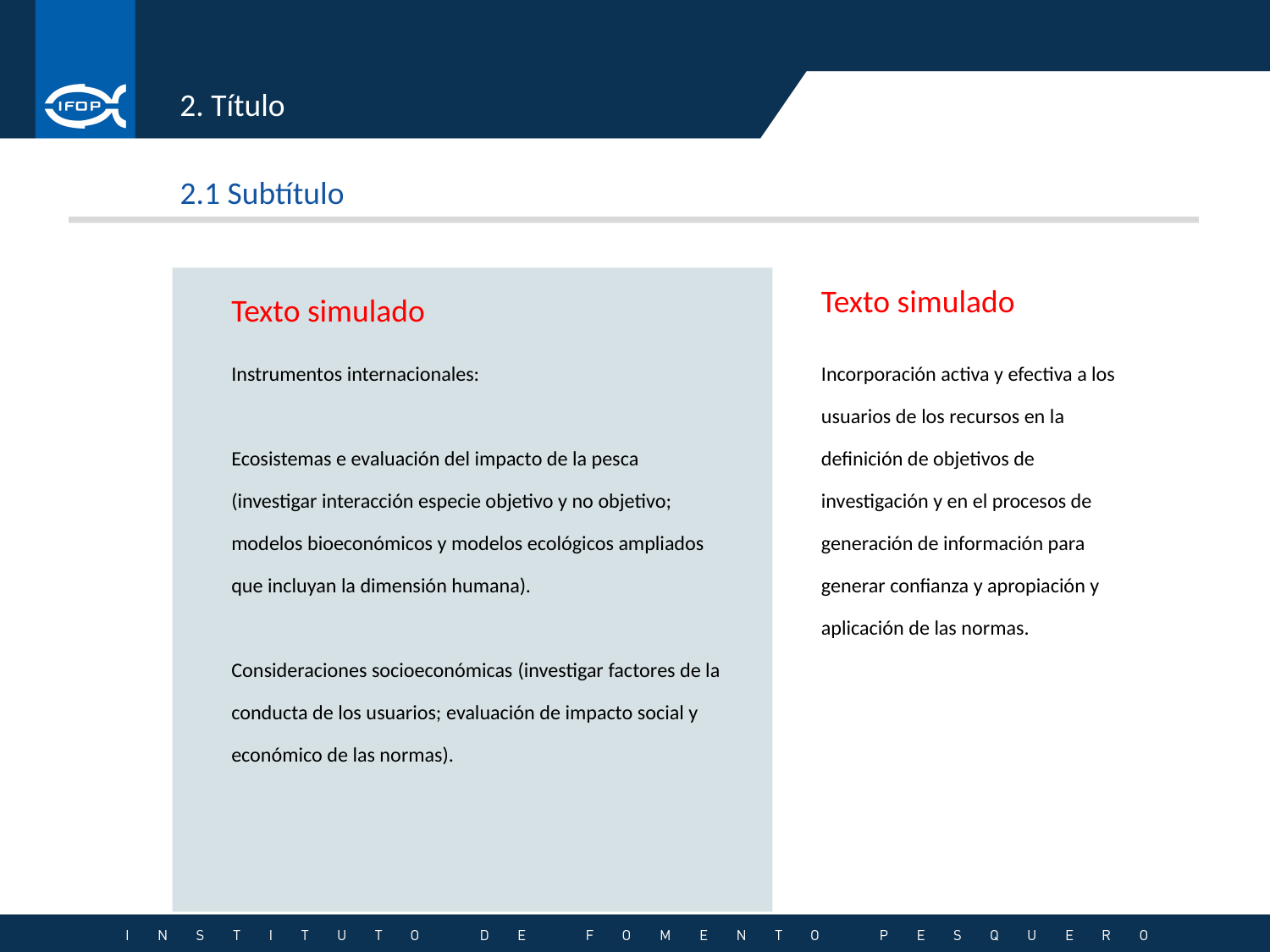

2. Título
2.1 Subtítulo

Texto simulado
Texto simulado
Instrumentos internacionales:

Ecosistemas e evaluación del impacto de la pesca (investigar interacción especie objetivo y no objetivo; modelos bioeconómicos y modelos ecológicos ampliados que incluyan la dimensión humana).

Consideraciones socioeconómicas (investigar factores de la conducta de los usuarios; evaluación de impacto social y económico de las normas).
Incorporación activa y efectiva a los usuarios de los recursos en la definición de objetivos de investigación y en el procesos de generación de información para generar confianza y apropiación y aplicación de las normas.